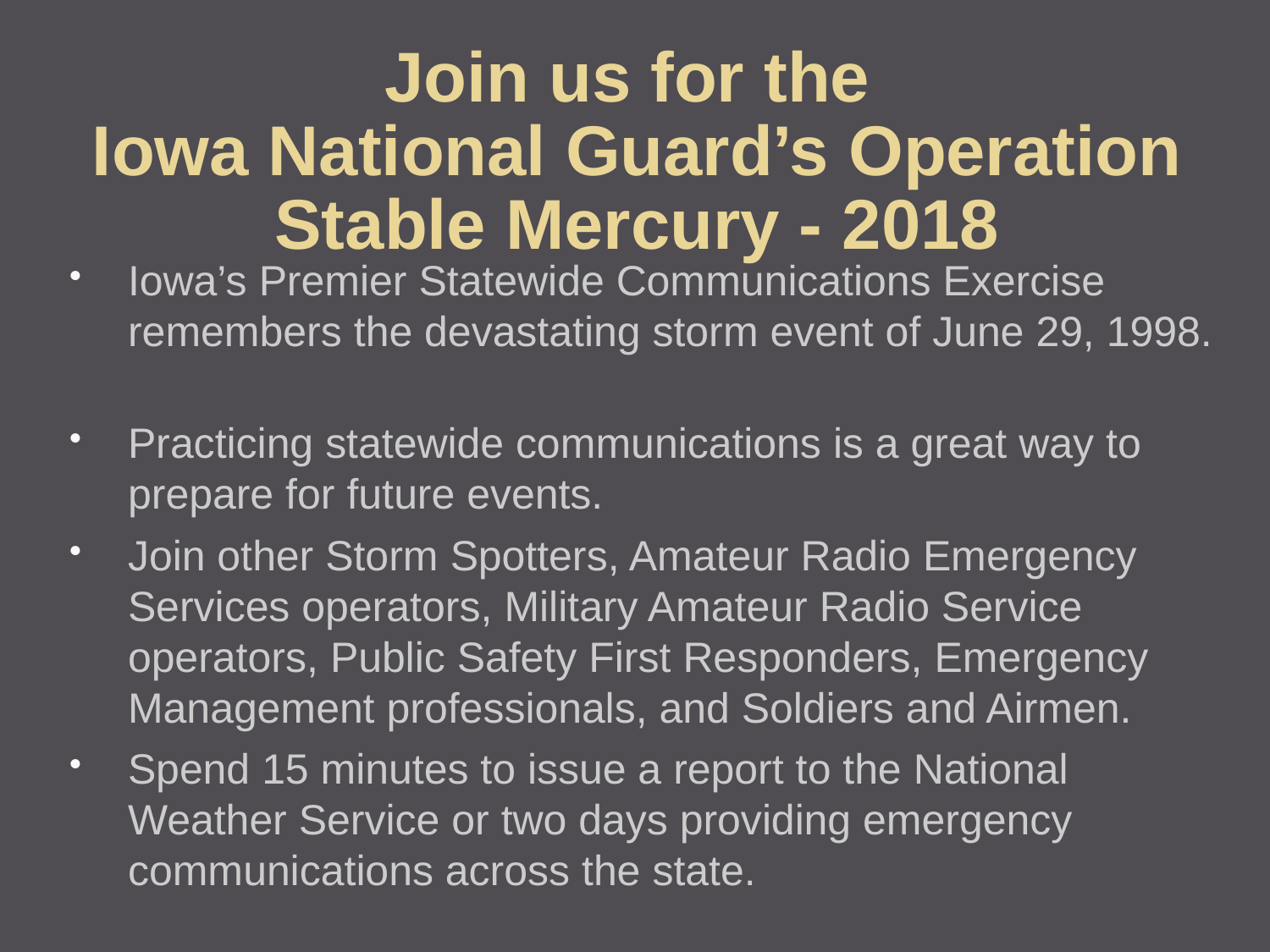

Join us for the
Iowa National Guard’s Operation Stable Mercury - 2018
Iowa’s Premier Statewide Communications Exercise remembers the devastating storm event of June 29, 1998.
Practicing statewide communications is a great way to prepare for future events.
Join other Storm Spotters, Amateur Radio Emergency Services operators, Military Amateur Radio Service operators, Public Safety First Responders, Emergency Management professionals, and Soldiers and Airmen.
Spend 15 minutes to issue a report to the National Weather Service or two days providing emergency communications across the state.